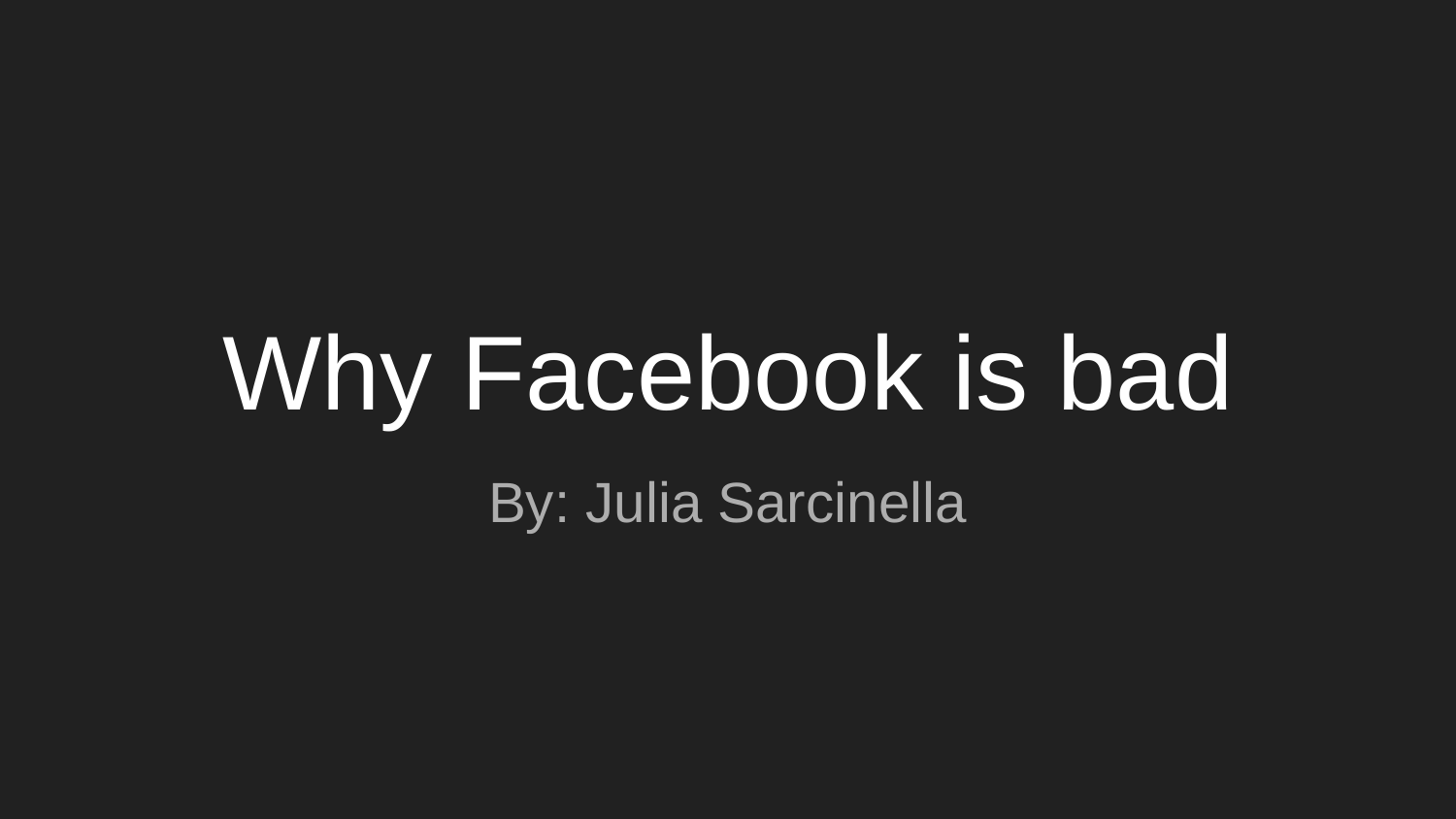

# Why Facebook is bad
By: Julia Sarcinella